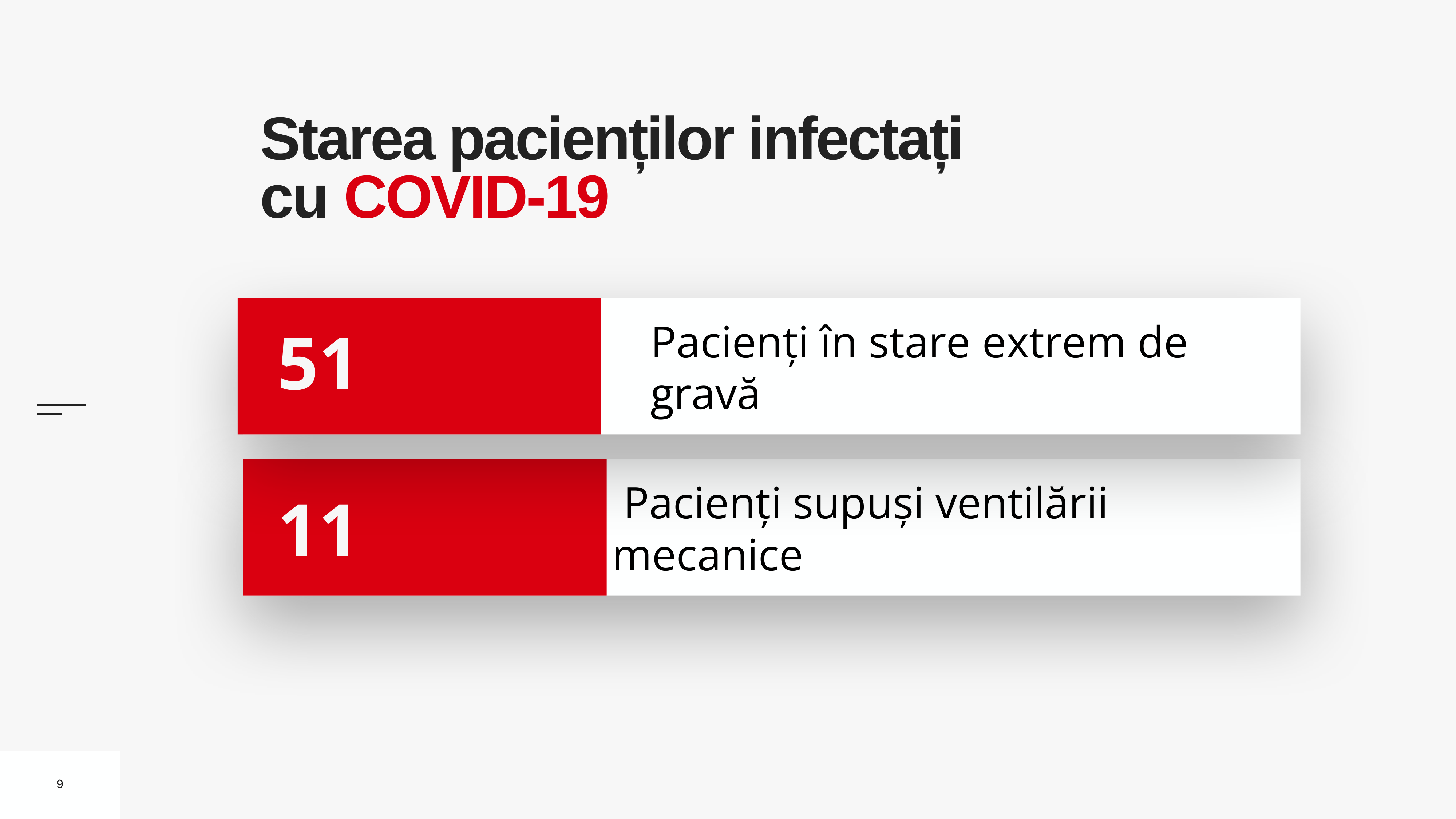

# Starea pacienților infectați cu COVID-19

Pacienți în stare extrem de gravă

51

 Pacienți supuși ventilării mecanice

11
9
9